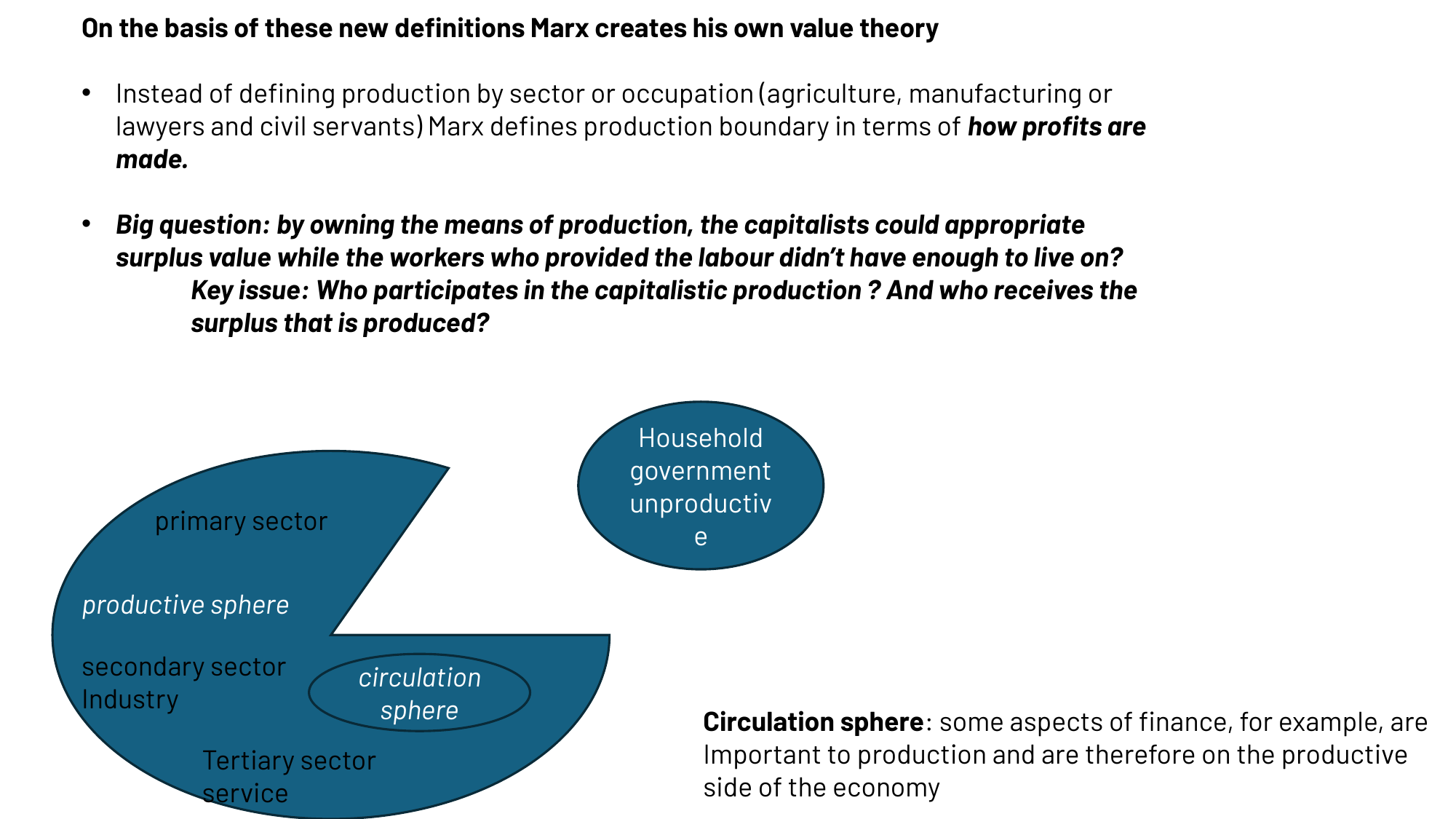

On the basis of these new definitions Marx creates his own value theory

Instead of defining production by sector or occupation (agriculture, manufacturing or lawyers and civil servants) Marx defines production boundary in terms of how profits are made.

Big question: by owning the means of production, the capitalists could appropriate surplus value while the workers who provided the labour didn’t have enough to live on?
Key issue: Who participates in the capitalistic production ? And who receives the surplus that is produced?

Household government
unproductive

primary sector
productive sphere
secondary sector
Industry
circulation sphere
Circulation sphere: some aspects of finance, for example, are
Important to production and are therefore on the productive
side of the economy
Tertiary sector
service